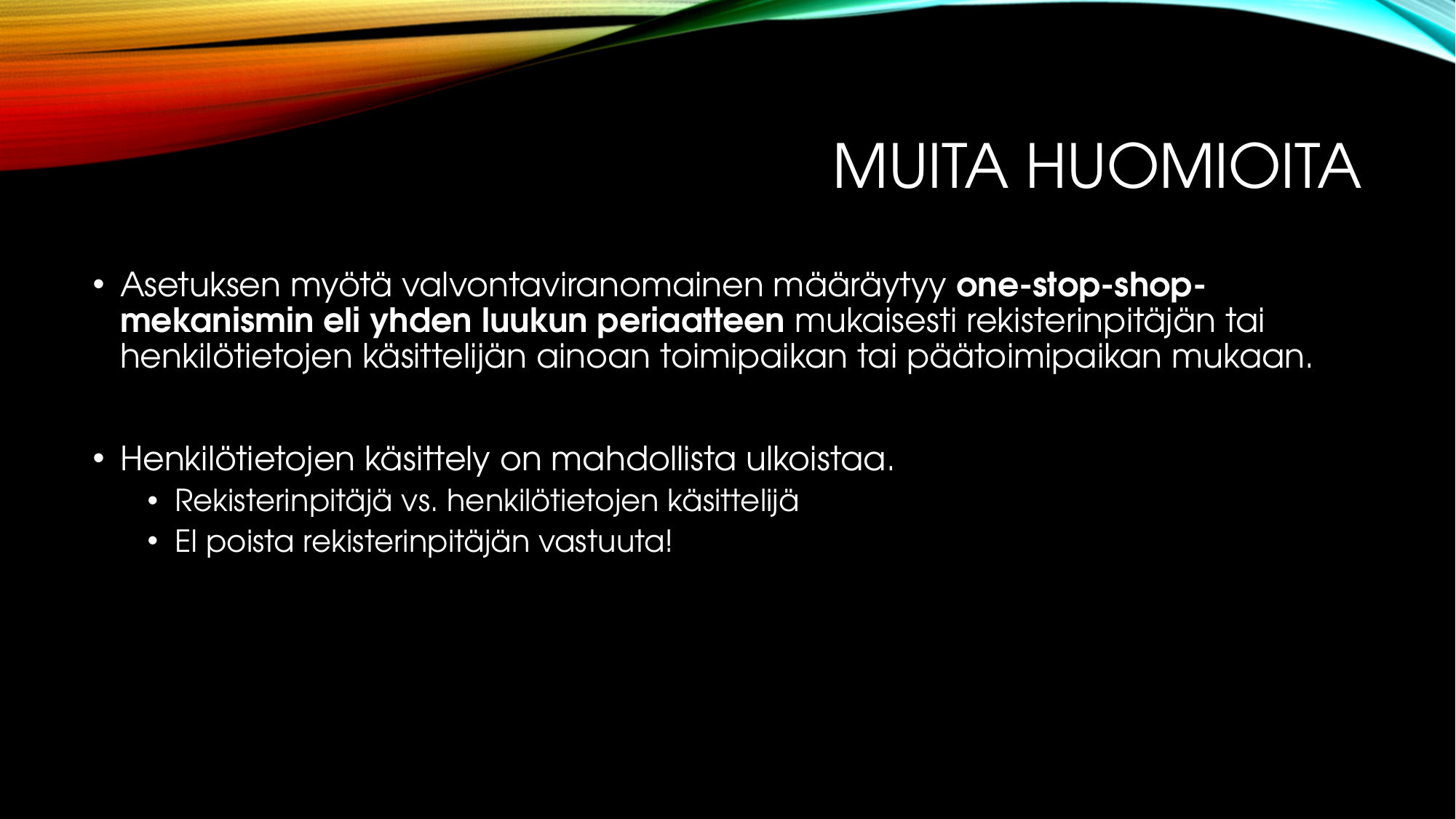

# Muita huomioita
Asetuksen myötä valvontaviranomainen määräytyy one-stop-shop-mekanismin eli yhden luukun periaatteen mukaisesti rekisterinpitäjän tai henkilötietojen käsittelijän ainoan toimipaikan tai päätoimipaikan mukaan.

Henkilötietojen käsittely on mahdollista ulkoistaa.
Rekisterinpitäjä vs. henkilötietojen käsittelijä
EI poista rekisterinpitäjän vastuuta!